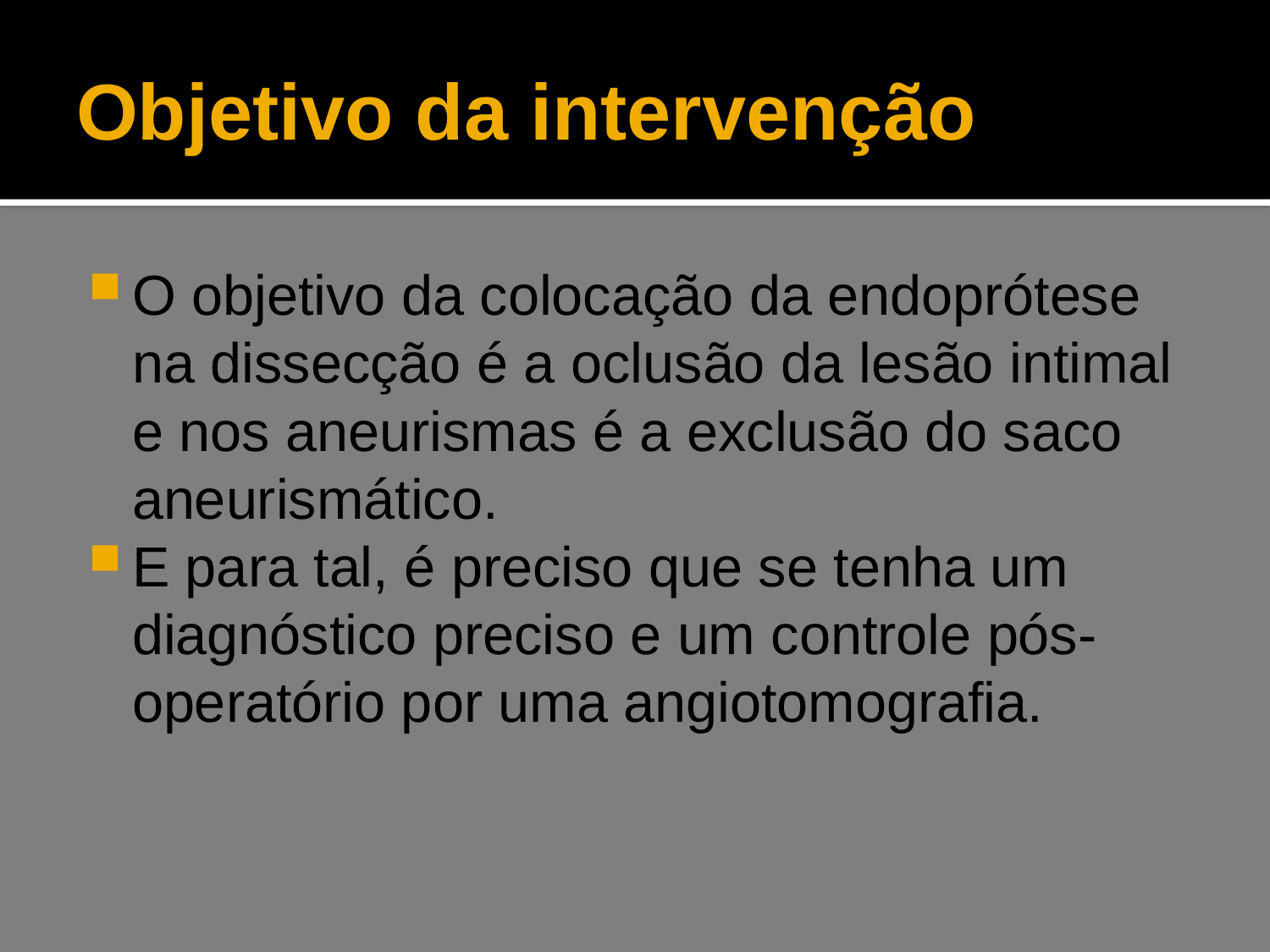

# Objetivo da intervenção
O objetivo da colocação da endoprótese na dissecção é a oclusão da lesão intimal e nos aneurismas é a exclusão do saco aneurismático.
E para tal, é preciso que se tenha um diagnóstico preciso e um controle pós-operatório por uma angiotomografia.